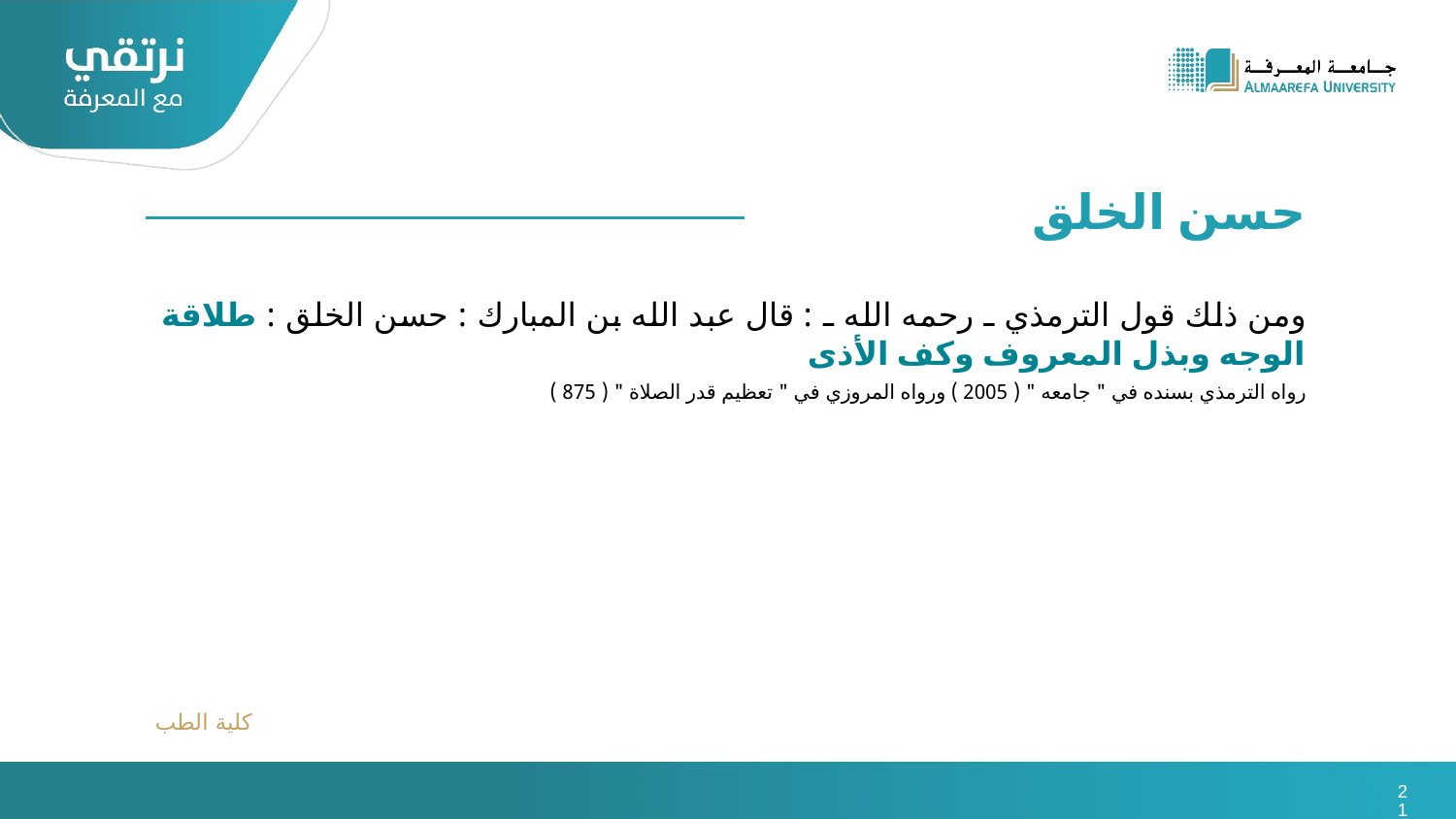

حسن الخلق
ومن ذلك قول الترمذي ـ رحمه الله ـ : قال عبد الله بن المبارك : حسن الخلق : طلاقة الوجه وبذل المعروف وكف الأذى
رواه الترمذي بسنده في " جامعه " ( 2005 ) ورواه المروزي في " تعظيم قدر الصلاة " ( 875 )
كلية الطب